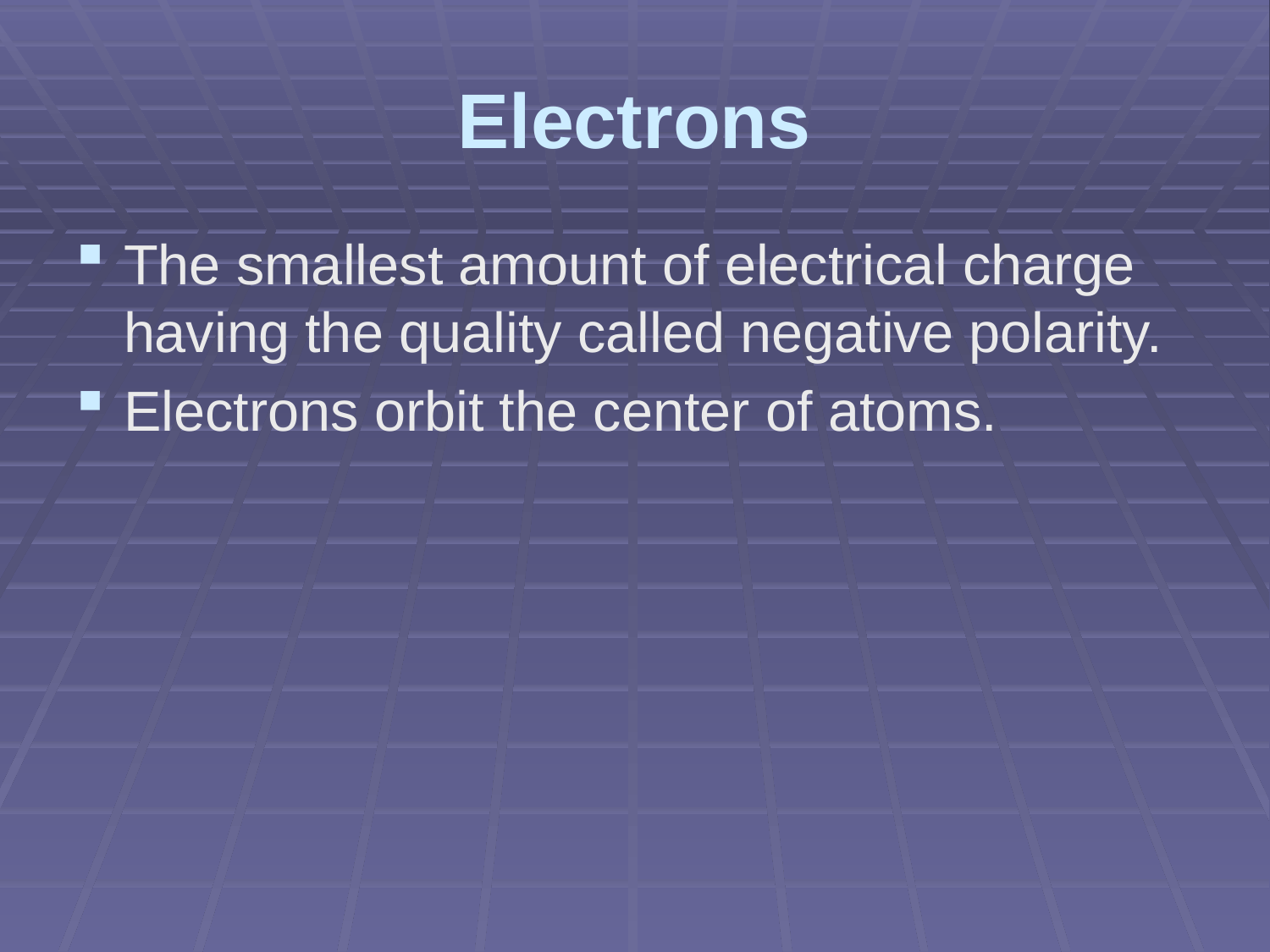

# Electrons
The smallest amount of electrical charge having the quality called negative polarity.
Electrons orbit the center of atoms.